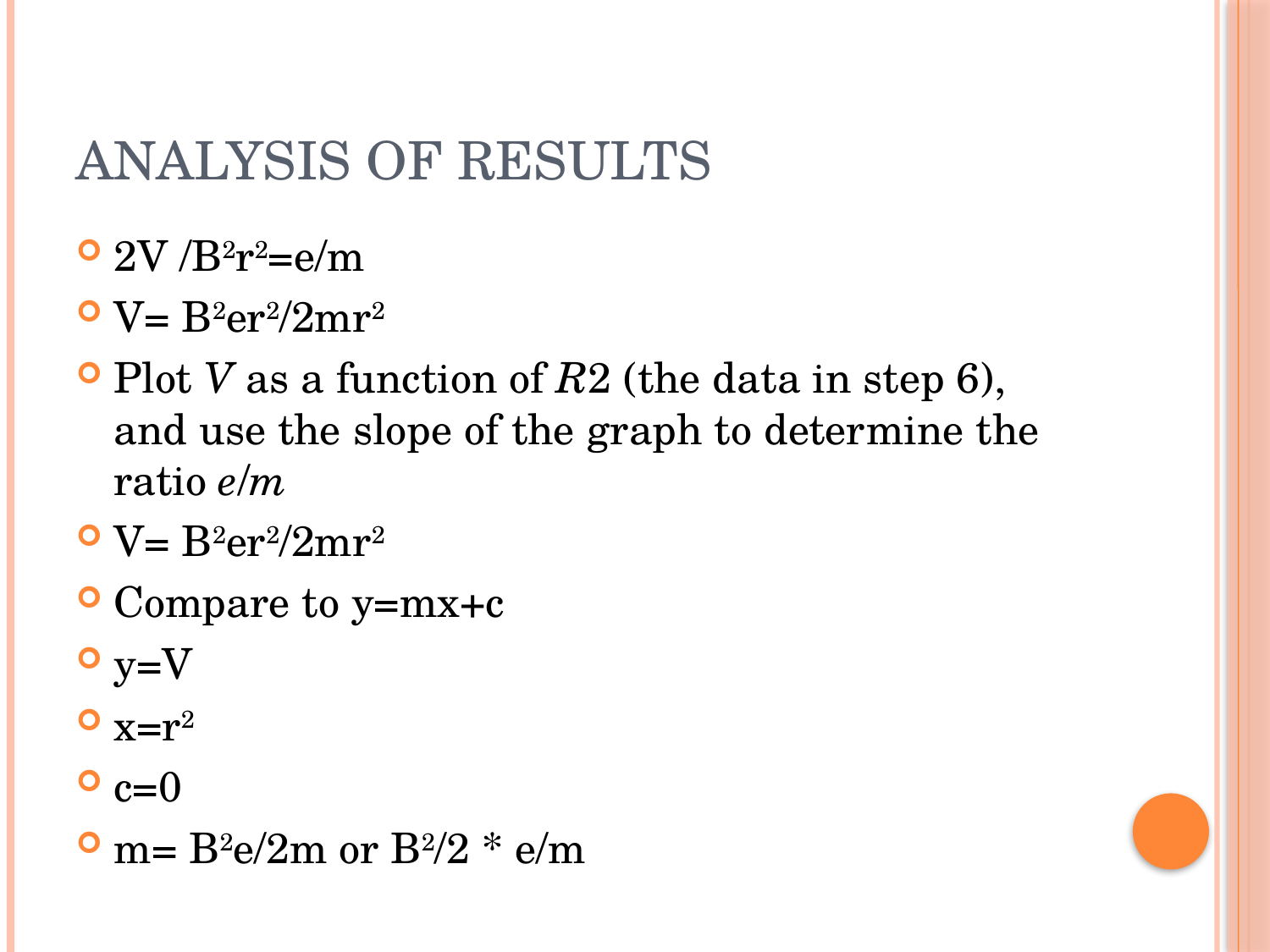

# Analysis of results
2V /B2r2=e/m
V= B2er2/2mr2
Plot V as a function of R2 (the data in step 6), and use the slope of the graph to determine the ratio e/m
V= B2er2/2mr2
Compare to y=mx+c
y=V
x=r2
c=0
m= B2e/2m or B2/2 * e/m